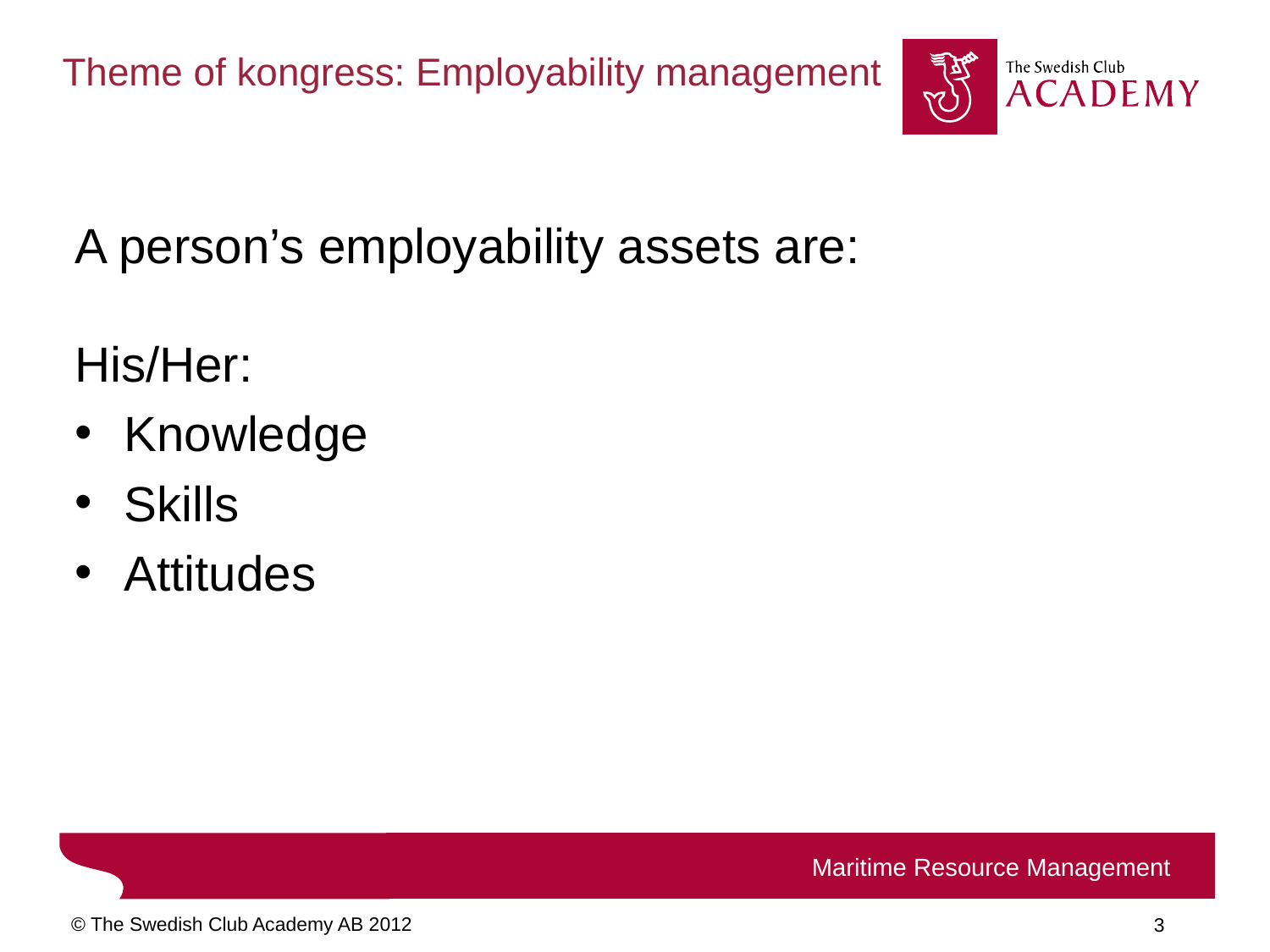

Theme of kongress: Employability management
A person’s employability assets are:

His/Her:
Knowledge
Skills
Attitudes
Maritime Resource Management